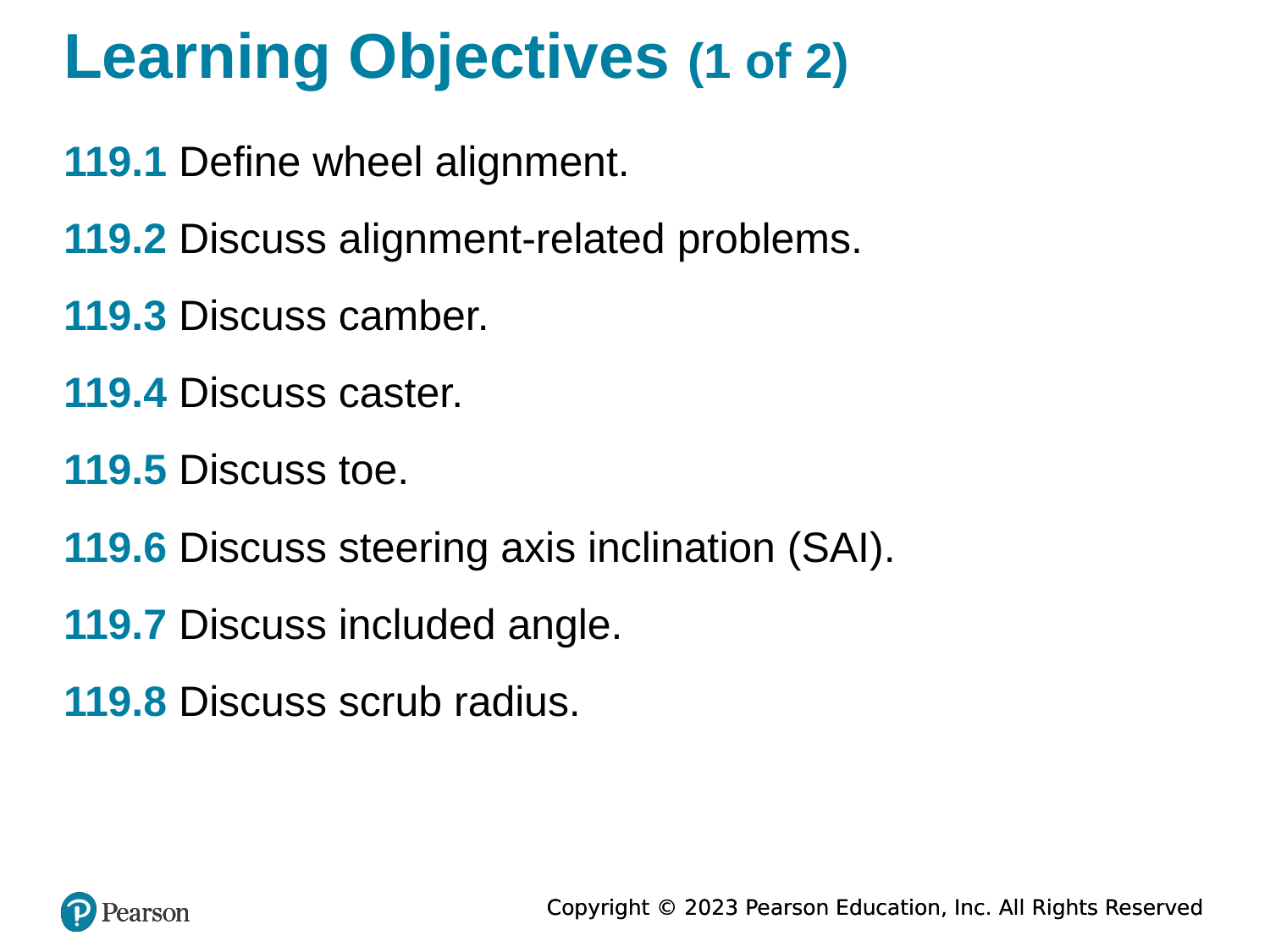

# Learning Objectives (1 of 2)
119.1 Define wheel alignment.
119.2 Discuss alignment-related problems.
119.3 Discuss camber.
119.4 Discuss caster.
119.5 Discuss toe.
119.6 Discuss steering axis inclination (SAI).
119.7 Discuss included angle.
119.8 Discuss scrub radius.